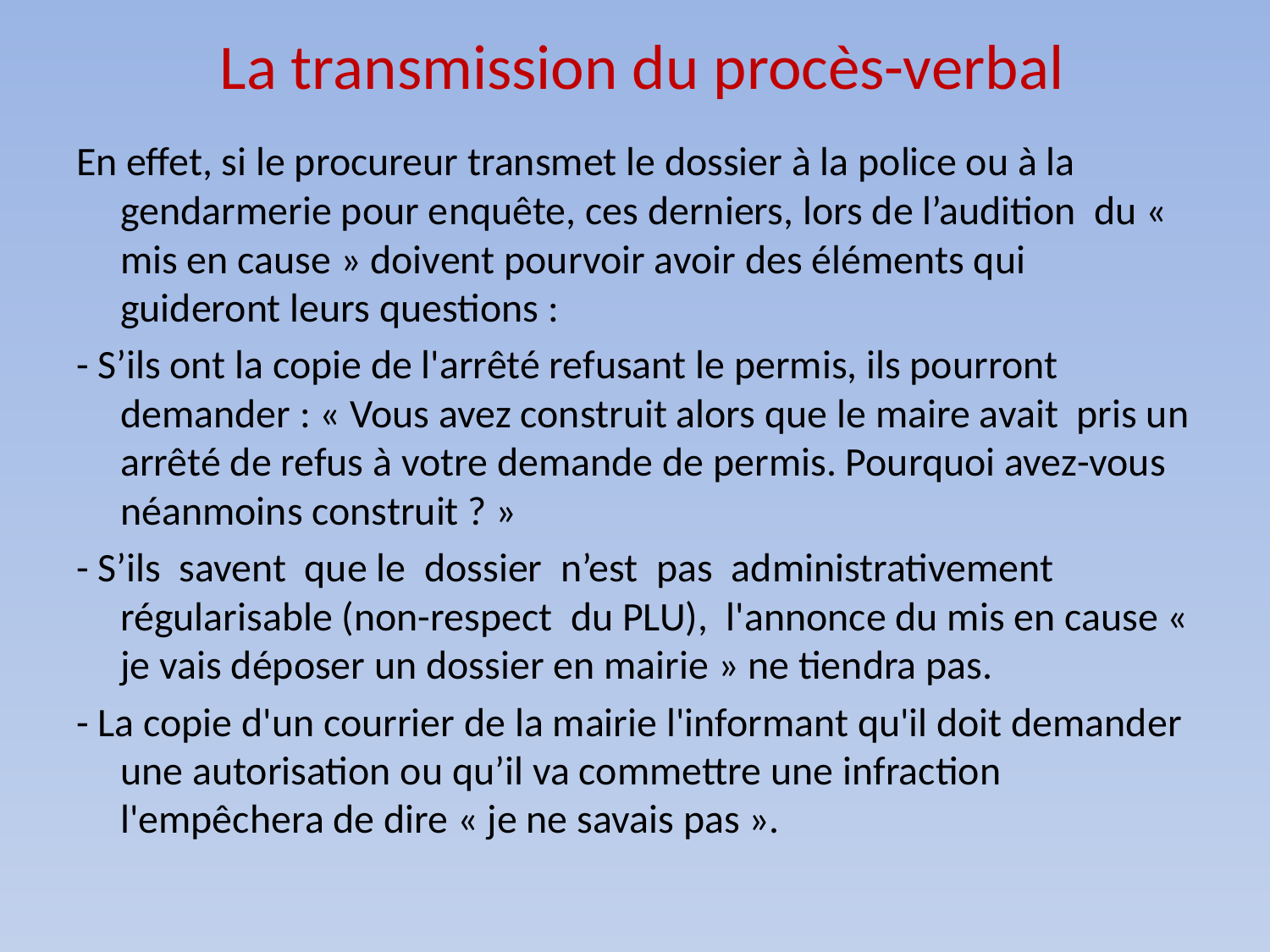

# La transmission du procès-verbal
En effet, si le procureur transmet le dossier à la police ou à la gendarmerie pour enquête, ces derniers, lors de l’audition  du « mis en cause » doivent pourvoir avoir des éléments qui guideront leurs questions :
- S’ils ont la copie de l'arrêté refusant le permis, ils pourront demander : « Vous avez construit alors que le maire avait  pris un arrêté de refus à votre demande de permis. Pourquoi avez-vous néanmoins construit ? »
- S’ils  savent  que le  dossier  n’est  pas  administrativement  régularisable (non-respect  du PLU),  l'annonce du mis en cause « je vais déposer un dossier en mairie » ne tiendra pas.
- La copie d'un courrier de la mairie l'informant qu'il doit demander une autorisation ou qu’il va commettre une infraction l'empêchera de dire « je ne savais pas ».